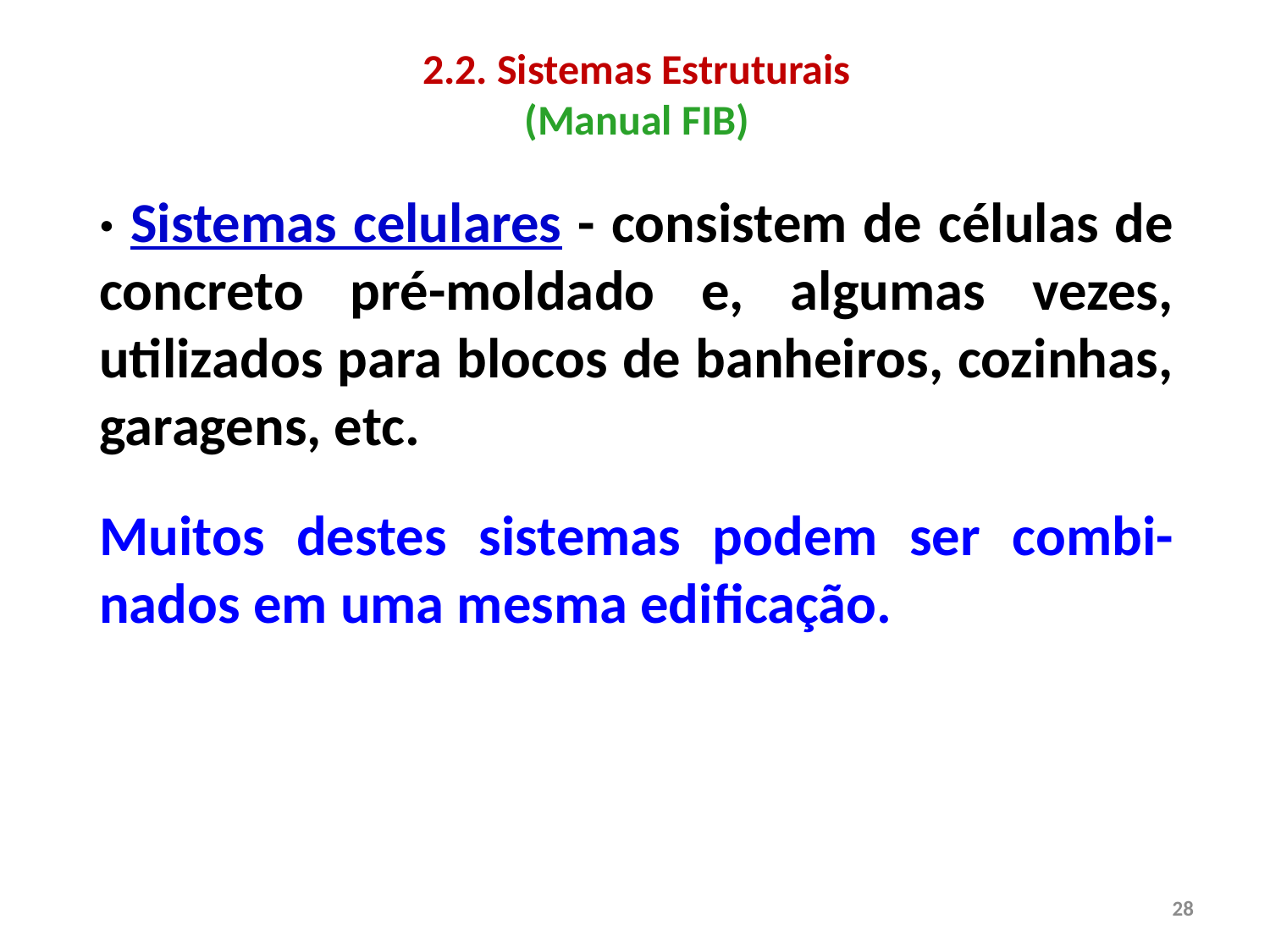

2.2. Sistemas Estruturais
(Manual FIB)

· Sistemas celulares - consistem de células de concreto pré-moldado e, algumas vezes, utilizados para blocos de banheiros, cozinhas, garagens, etc.

Muitos destes sistemas podem ser combi-nados em uma mesma edificação.
28